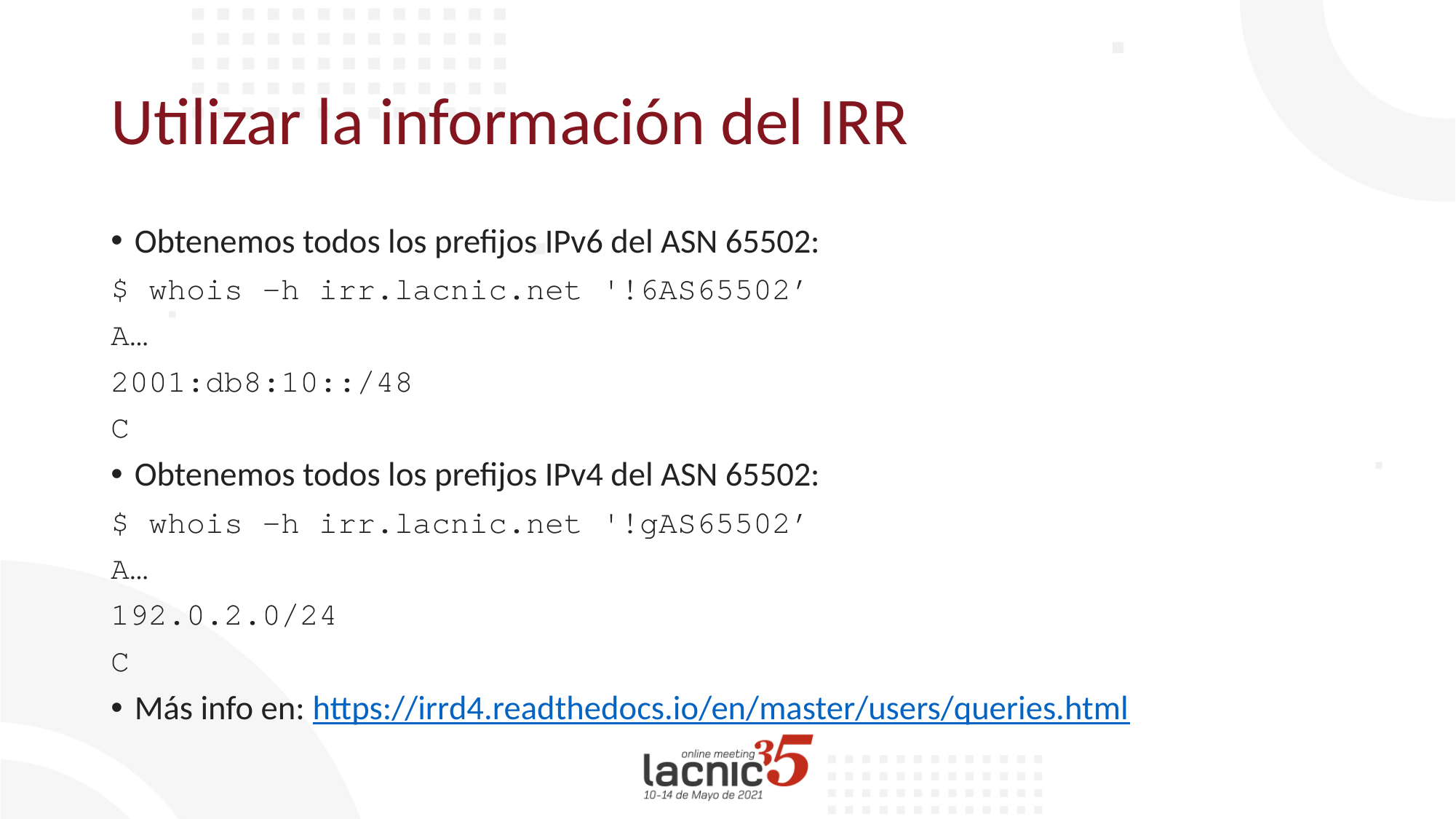

# Utilizar la información del IRR
Obtenemos todos los prefijos IPv6 del ASN 65502:
$ whois -h irr.lacnic.net '!6AS65502’
A…
2001:db8:10::/48
C
Obtenemos todos los prefijos IPv4 del ASN 65502:
$ whois -h irr.lacnic.net '!gAS65502’
A…
192.0.2.0/24
C
Más info en: https://irrd4.readthedocs.io/en/master/users/queries.html